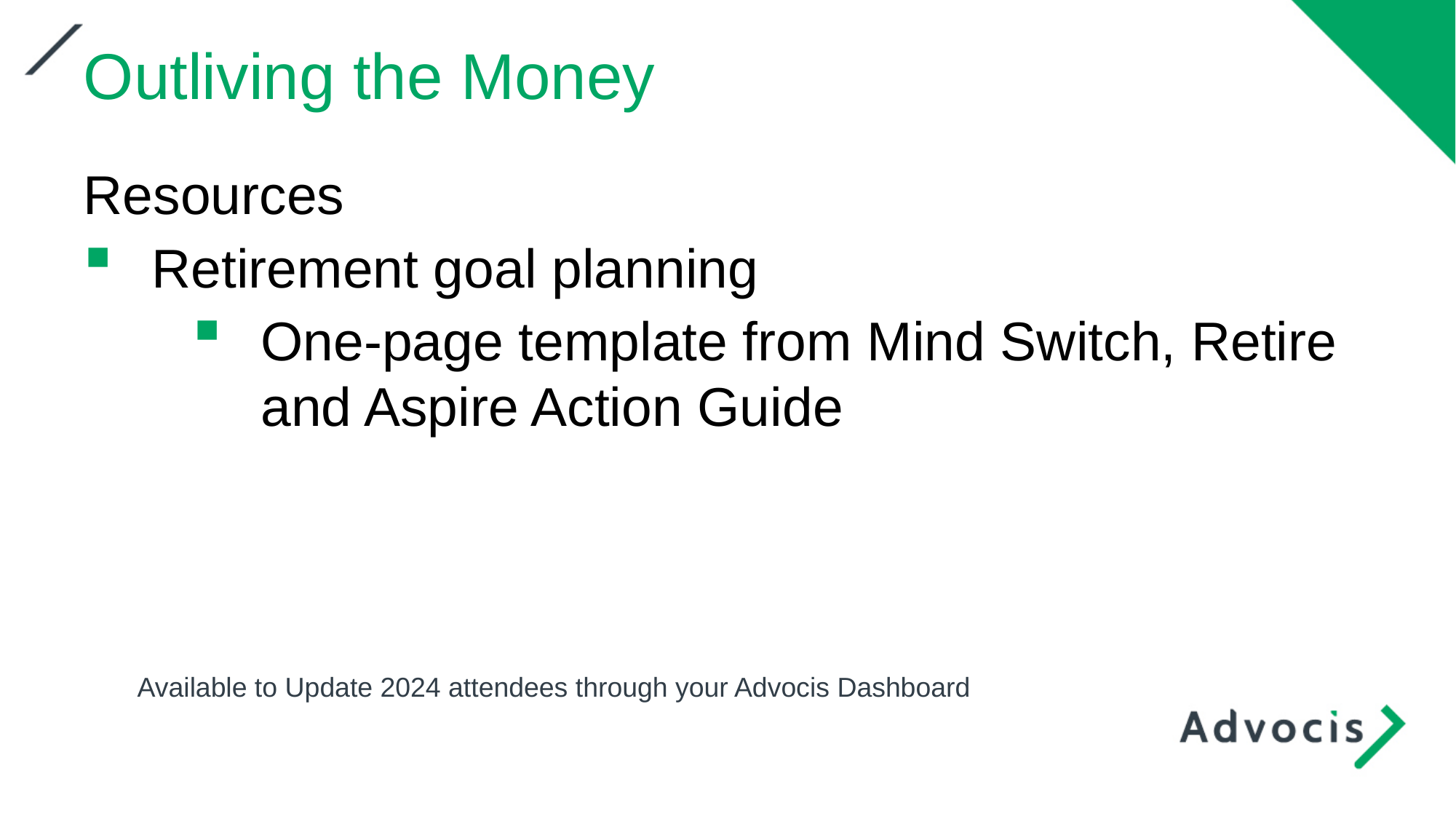

Outliving the Money
Resources
Retirement goal planning
One-page template from Mind Switch, Retire and Aspire Action Guide

Available to Update 2024 attendees through your Advocis Dashboard